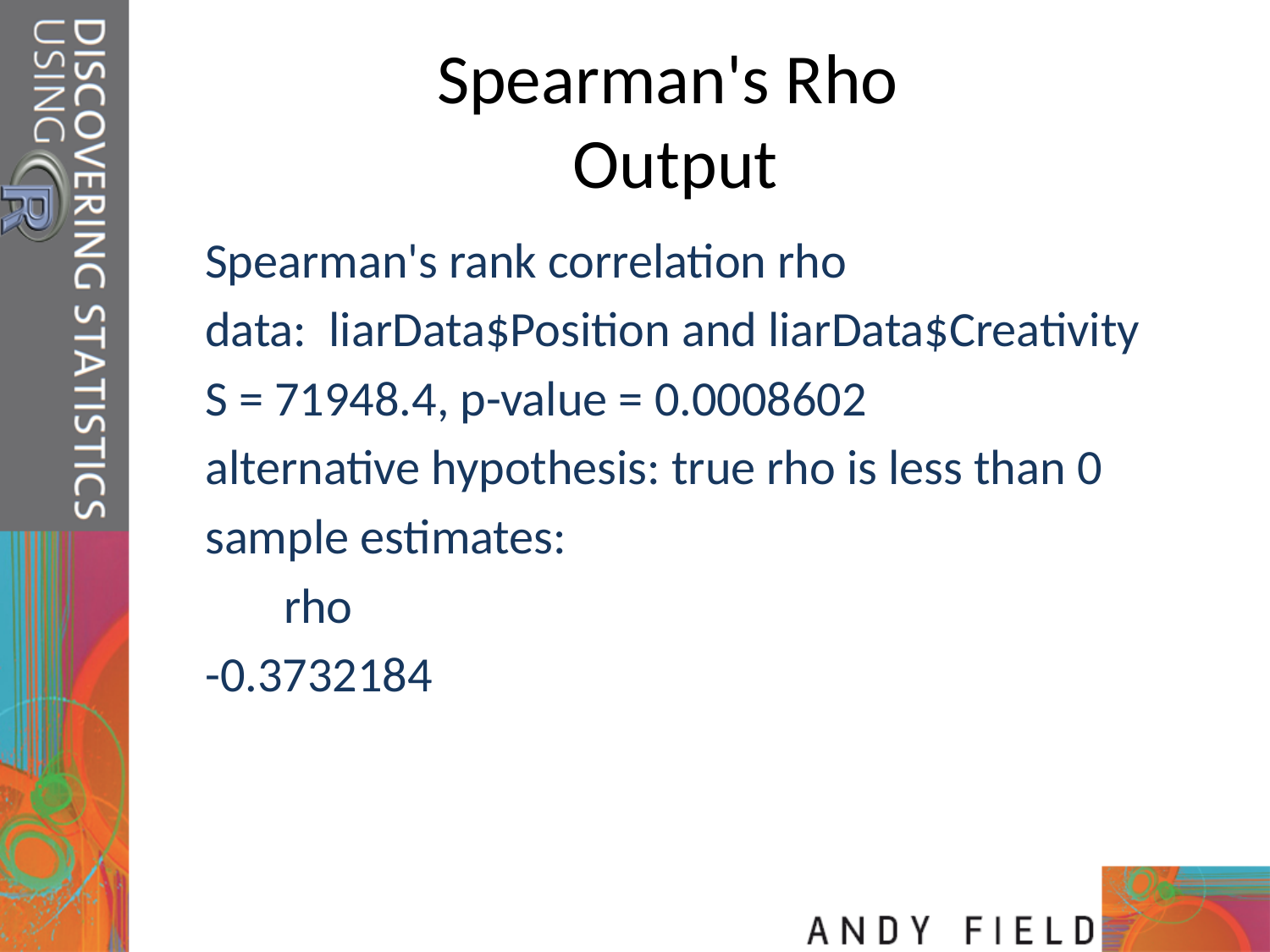

# Spearman's Rho Output
Spearman's rank correlation rho
data:  liarData$Position and liarData$Creativity
S = 71948.4, p-value = 0.0008602
alternative hypothesis: true rho is less than 0
sample estimates:
       rho
-0.3732184